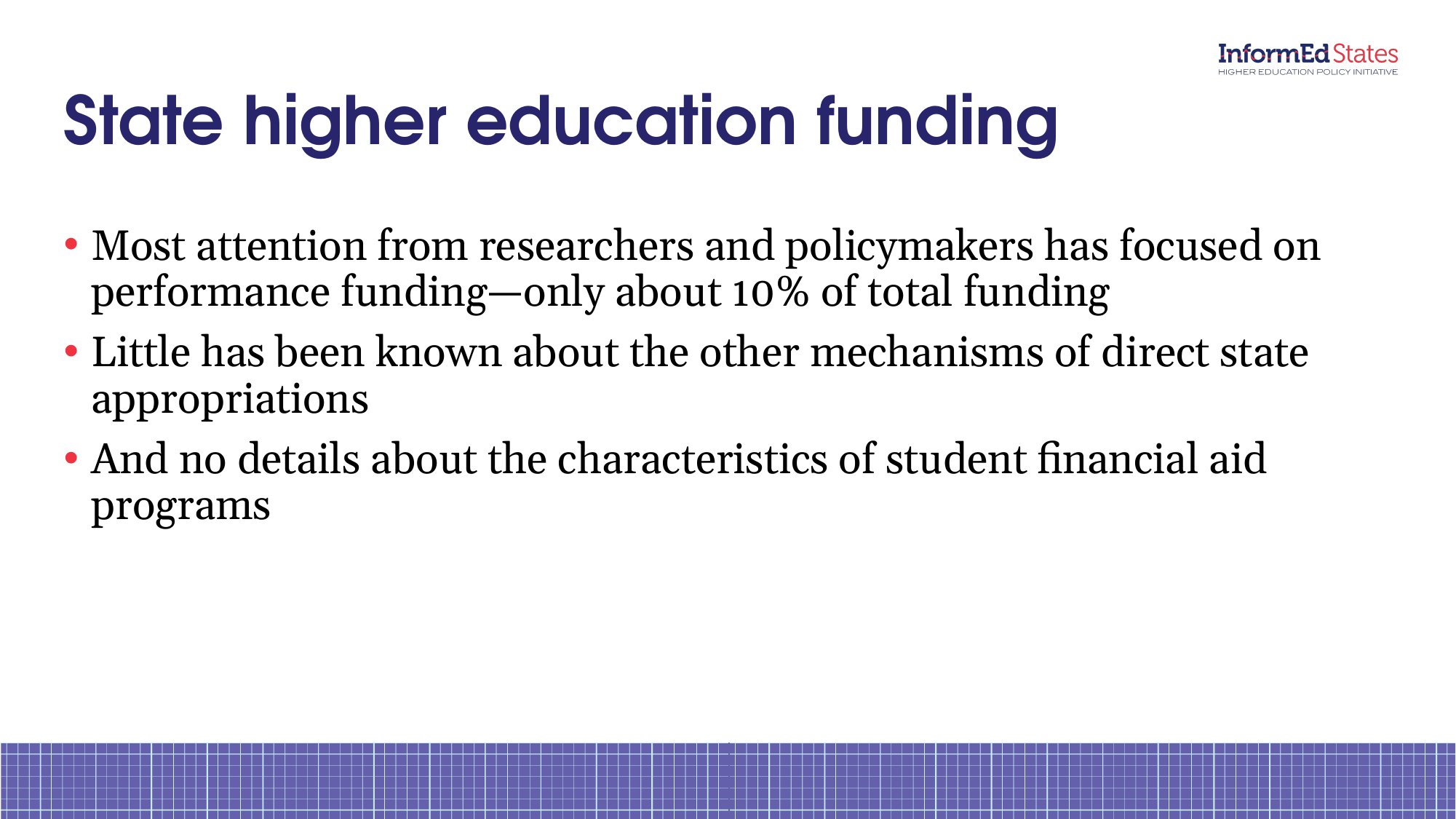

# State higher education funding
Most attention from researchers and policymakers has focused on performance funding—only about 10% of total funding
Little has been known about the other mechanisms of direct state appropriations
And no details about the characteristics of student financial aid programs